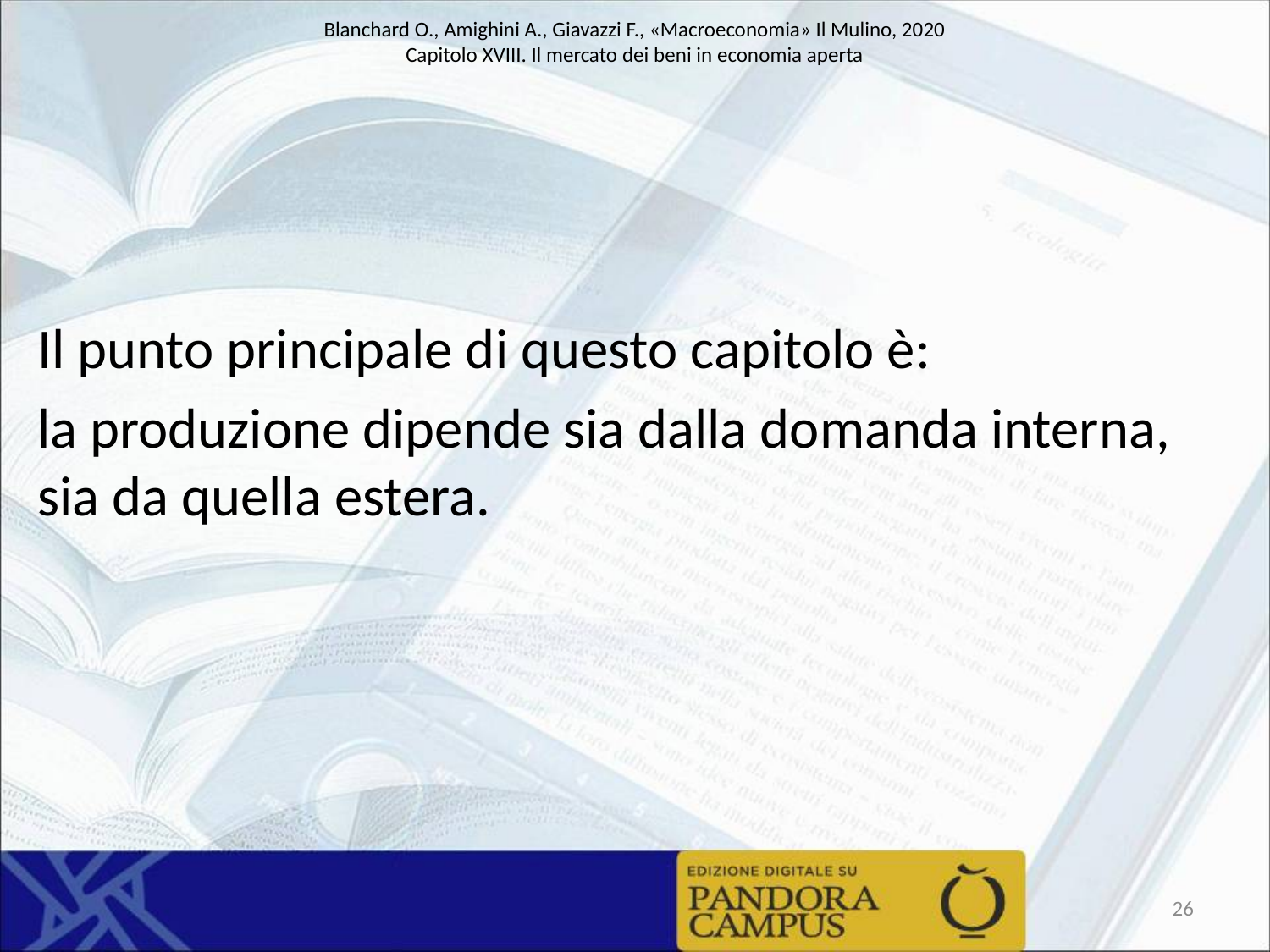

Il punto principale di questo capitolo è:
la produzione dipende sia dalla domanda interna, sia da quella estera.
26